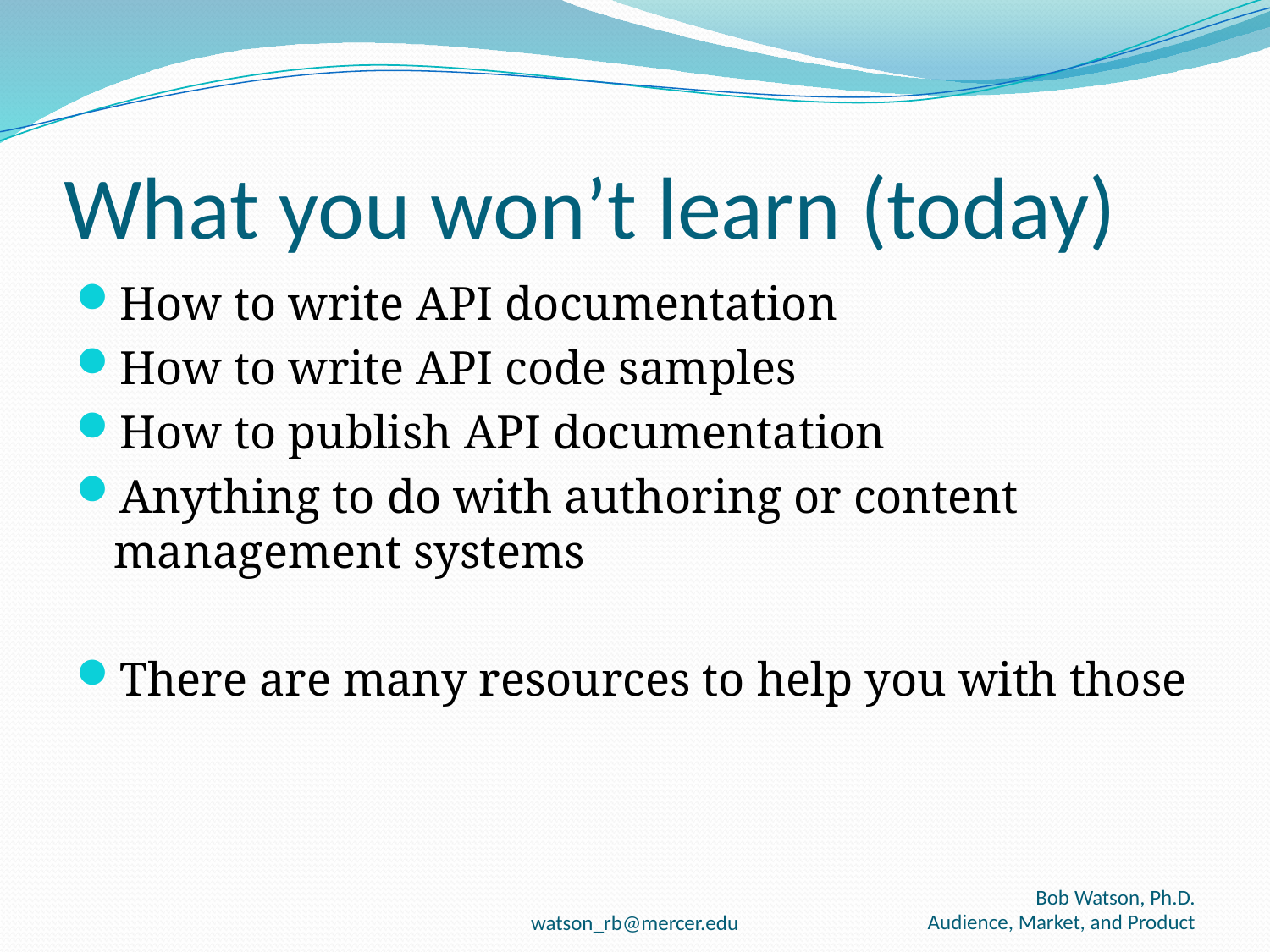

# What you won’t learn (today)
How to write API documentation
How to write API code samples
How to publish API documentation
Anything to do with authoring or content management systems

There are many resources to help you with those